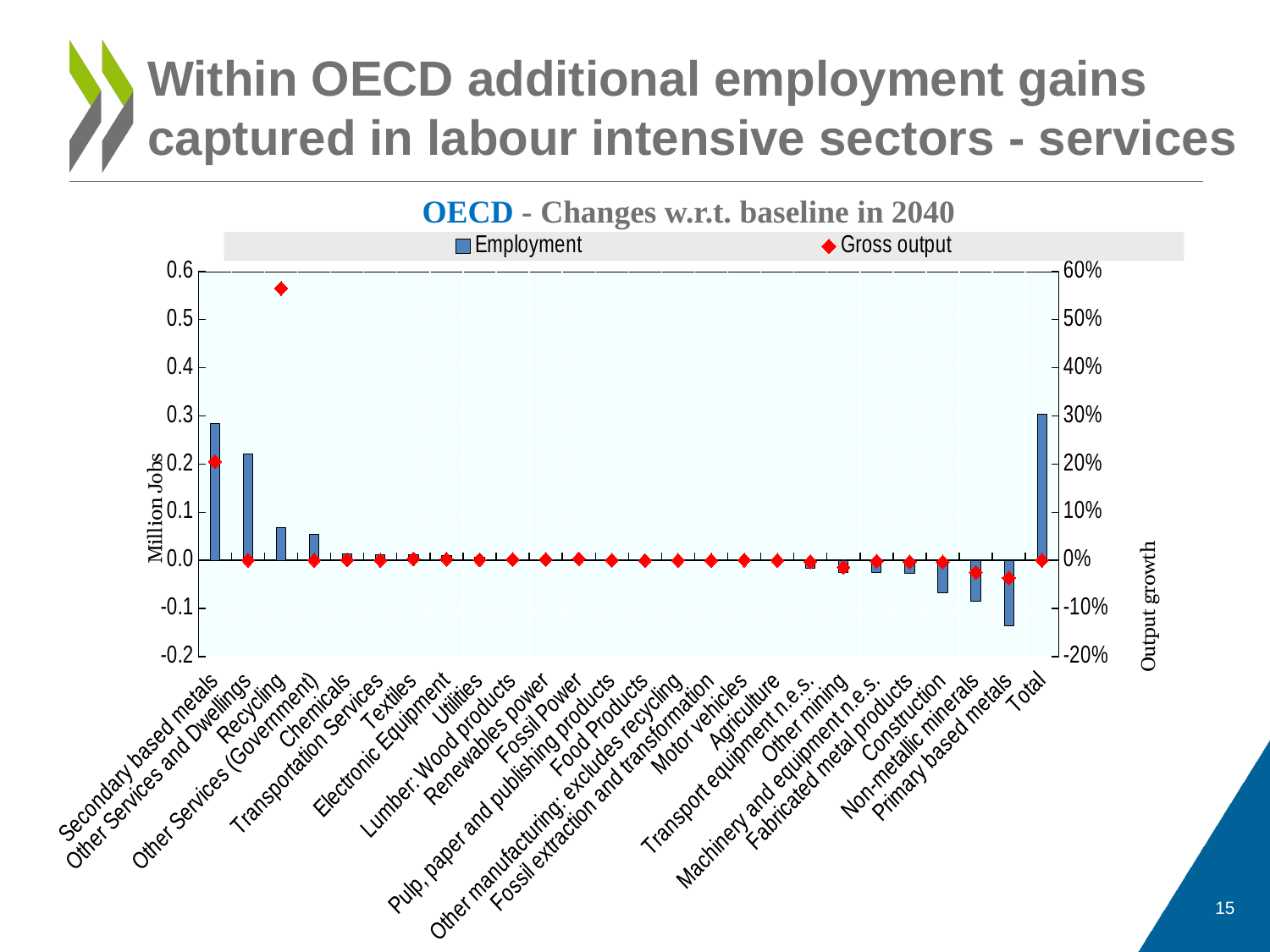

# Within OECD additional employment gains captured in labour intensive sectors - services
OECD - Changes w.r.t. baseline in 2040

### Chart

| Category | Employment | Gross output |
|---|---|---|
| Secondary based metals | 0.2836825452635392 | 0.20508597465829648 |
| Other Services and Dwellings | 0.2214667298219979 | 0.0002867614509729499 |
| Recycling | 0.068185106992005 | 0.5648381992659426 |
| Other Services (Government) | 0.05377159542999266 | 7.869547904060248e-05 |
| Chemicals | 0.012608370186100615 | 0.0011025388996623864 |
| Transportation Services | 0.012187034934481034 | 0.00020182994775619356 |
| Textiles | 0.01134818039394947 | 0.0029322712098225345 |
| Electronic Equipment | 0.009436303062120288 | 0.002381214334645332 |
| Utilities | 0.005731424875766056 | 0.0010634313539286122 |
| Lumber: Wood products | 0.004527310142699914 | 0.0018964684243405472 |
| Renewables power | 0.002761347640455103 | 0.0019692679462579576 |
| Fossil Power | 0.002463653184188286 | 0.00317554076043991 |
| Pulp, paper and publishing products | 0.0011333106076190091 | 0.00022200936594352072 |
| Food Products | 0.00016799466760097914 | -0.00023581471063016668 |
| Other manufacturing: excludes recycling | -0.0005770711295398634 | -0.0001072292046399026 |
| Fossil extraction and transformation | -0.0009620985692220252 | -0.00016269237896149313 |
| Motor vehicles | -0.00181339480923004 | 0.00047194950528850477 |
| Agriculture | -0.0018163091653011776 | -0.00018228264722164322 |
| Transport equipment n.e.s. | -0.015974148732489812 | -0.0028703499224758122 |
| Other mining | -0.024323644919180154 | -0.014171093361473153 |
| Machinery and equipment n.e.s. | -0.02558932032960115 | -0.0018423382618818485 |
| Fabricated metal products | -0.02777328436514015 | -0.003176003254796167 |
| Construction | -0.06707114645259793 | -0.003359578469840252 |
| Non-metallic minerals | -0.08524704124657001 | -0.02516209116844137 |
| Primary based metals | -0.13511979136786945 | -0.03661743649826055 |
| Total | 0.30320365611703437 | 0.0001683471702524919 |
15